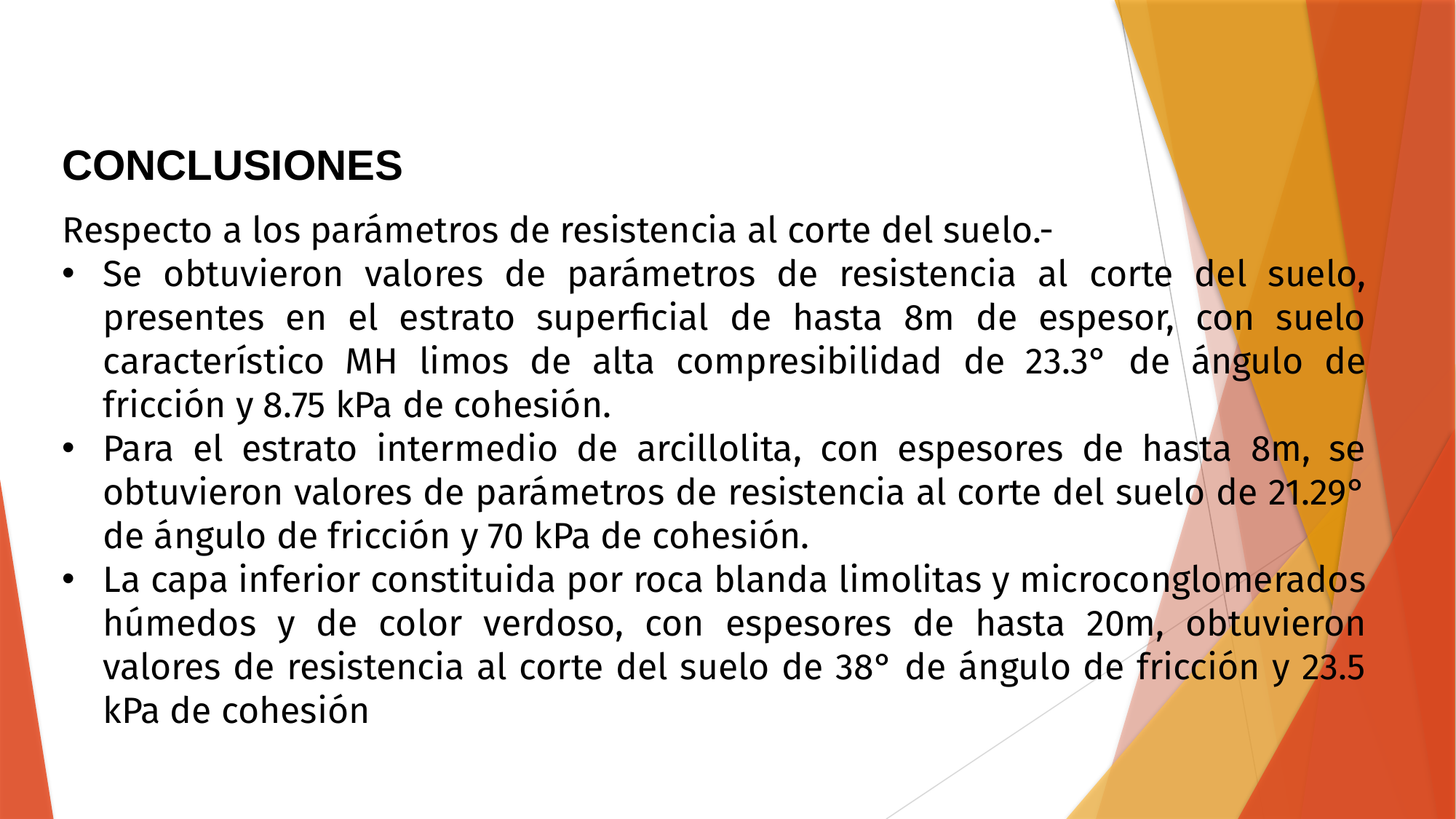

CONCLUSIONES
Respecto a los parámetros de resistencia al corte del suelo.-
Se obtuvieron valores de parámetros de resistencia al corte del suelo, presentes en el estrato superficial de hasta 8m de espesor, con suelo característico MH limos de alta compresibilidad de 23.3° de ángulo de fricción y 8.75 kPa de cohesión.
Para el estrato intermedio de arcillolita, con espesores de hasta 8m, se obtuvieron valores de parámetros de resistencia al corte del suelo de 21.29° de ángulo de fricción y 70 kPa de cohesión.
La capa inferior constituida por roca blanda limolitas y microconglomerados húmedos y de color verdoso, con espesores de hasta 20m, obtuvieron valores de resistencia al corte del suelo de 38° de ángulo de fricción y 23.5 kPa de cohesión